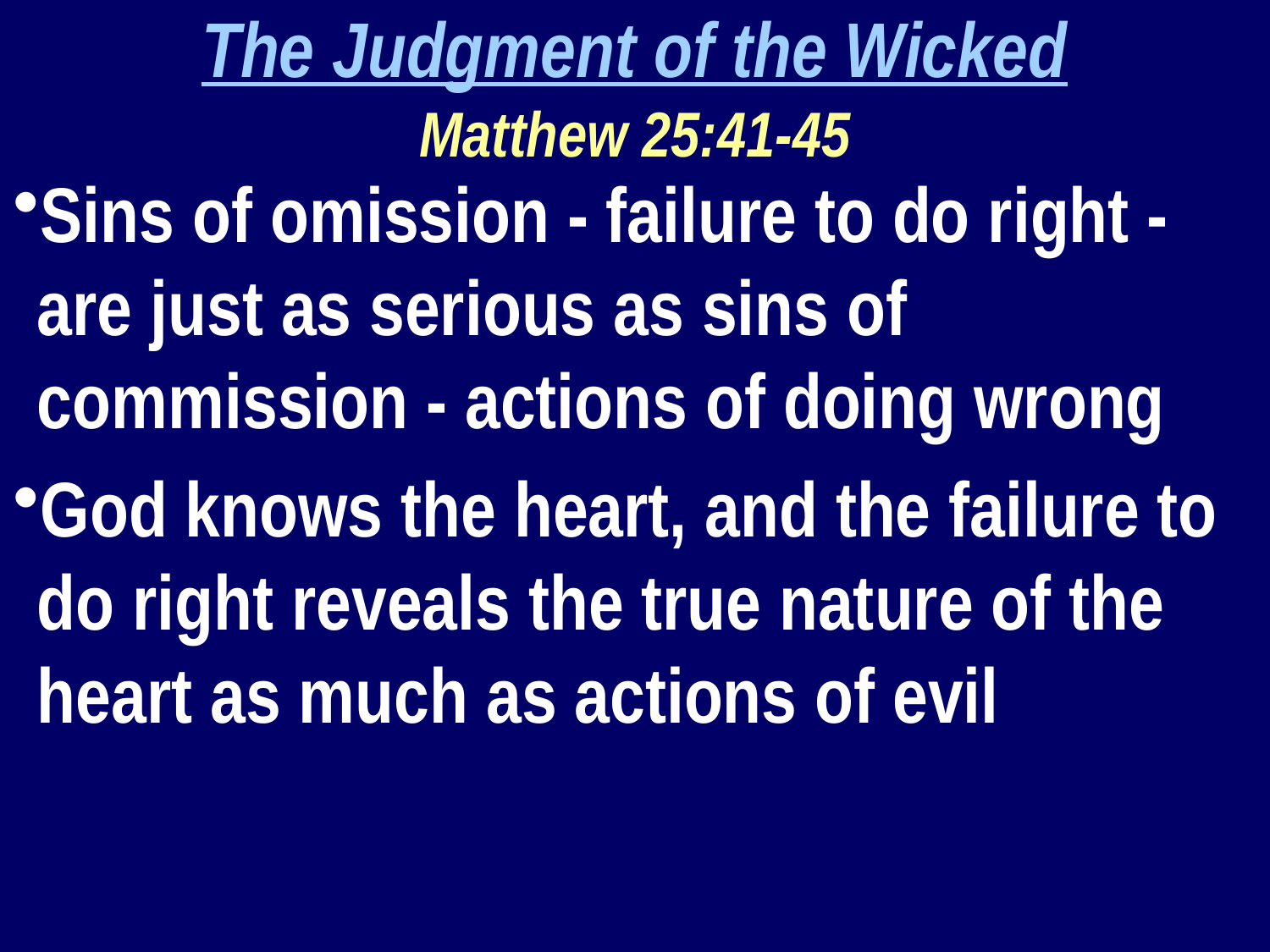

The Judgment of the Wicked
Matthew 25:41-45
Sins of omission - failure to do right - are just as serious as sins of commission - actions of doing wrong
God knows the heart, and the failure to do right reveals the true nature of the heart as much as actions of evil